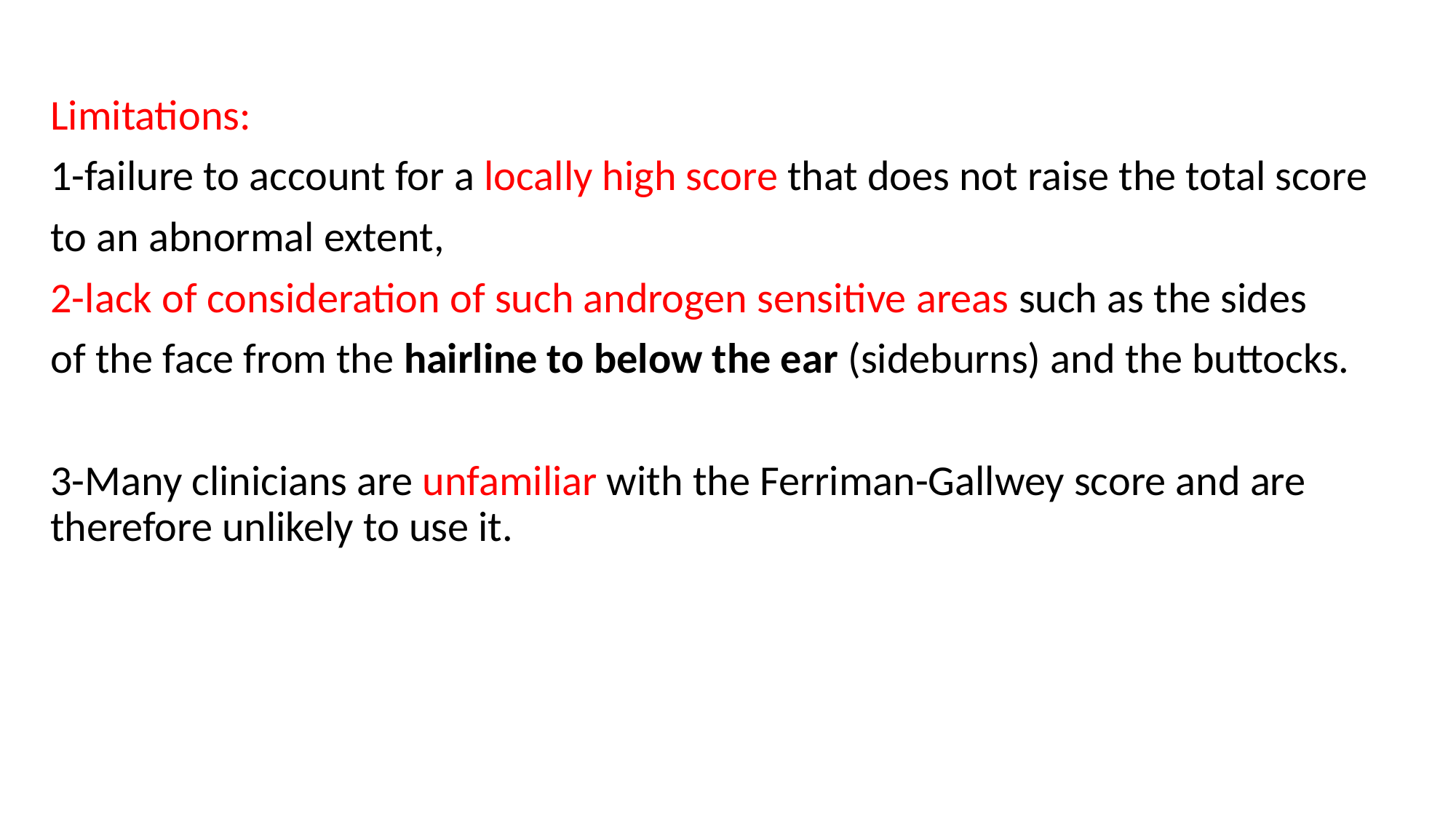

#
Limitations:
1-failure to account for a locally high score that does not raise the total score
to an abnormal extent,
2-lack of consideration of such androgen sensitive areas such as the sides
of the face from the hairline to below the ear (sideburns) and the buttocks.

3-Many clinicians are unfamiliar with the Ferriman-Gallwey score and are therefore unlikely to use it.